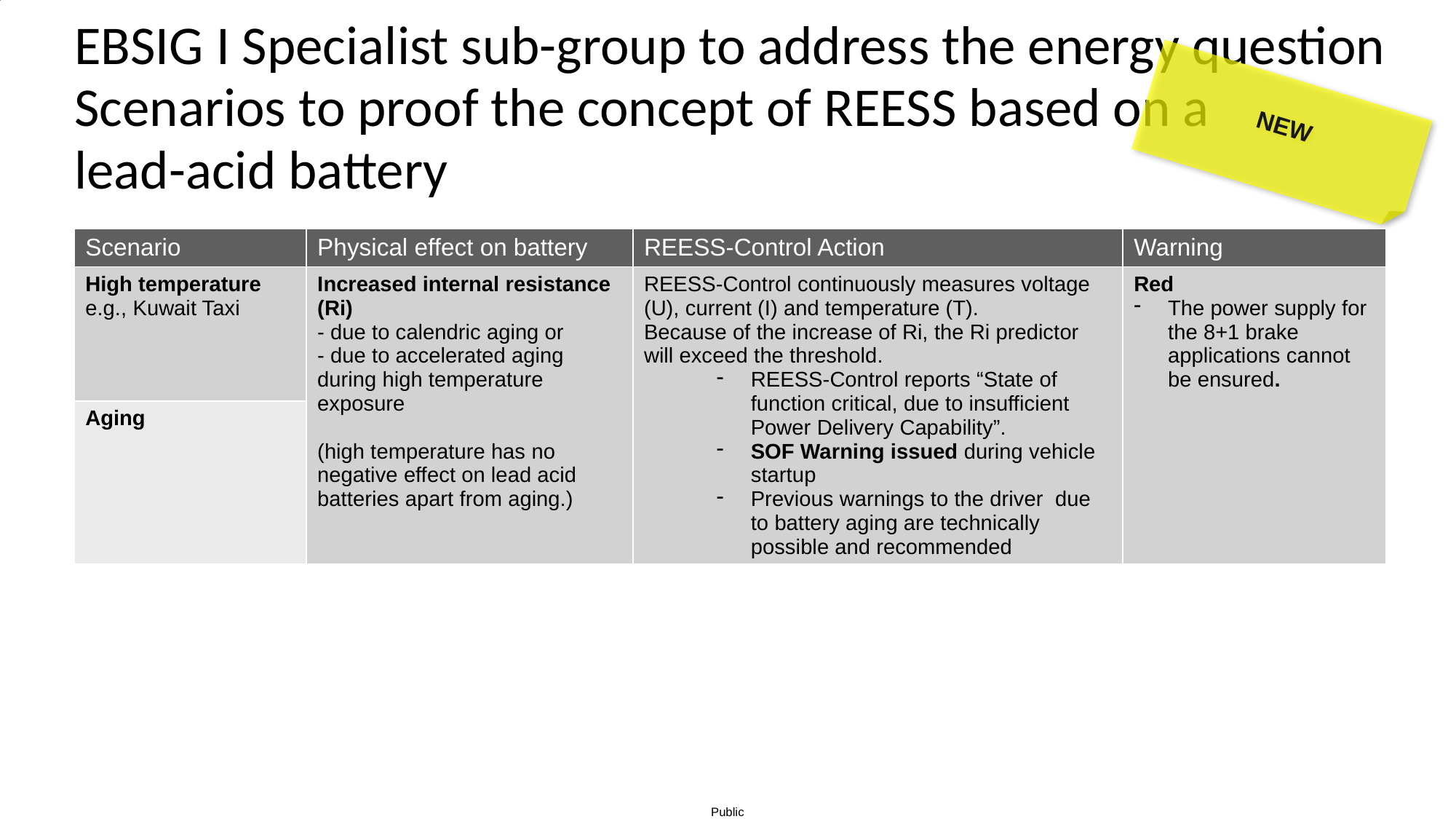

# EBSIG I Specialist sub-group to address the energy question Scenarios to proof the concept of REESS based on a lead-acid battery
NEW

| Scenario | Physical effect on battery | REESS-Control Action | Warning |
| --- | --- | --- | --- |
| High temperature e.g., Kuwait Taxi | Increased internal resistance (Ri) - due to calendric aging or - due to accelerated aging during high temperature exposure (high temperature has no negative effect on lead acid batteries apart from aging.) | REESS-Control continuously measures voltage (U), current (I) and temperature (T). Because of the increase of Ri, the Ri predictor will exceed the threshold. REESS-Control reports “State of function critical, due to insufficient Power Delivery Capability”. SOF Warning issued during vehicle startup Previous warnings to the driver due to battery aging are technically possible and recommended | Red The power supply for the 8+1 brake applications cannot be ensured. |
| Aging |  |  |  |
August 4, 2023
Heiner Hunold © Continental AG
12